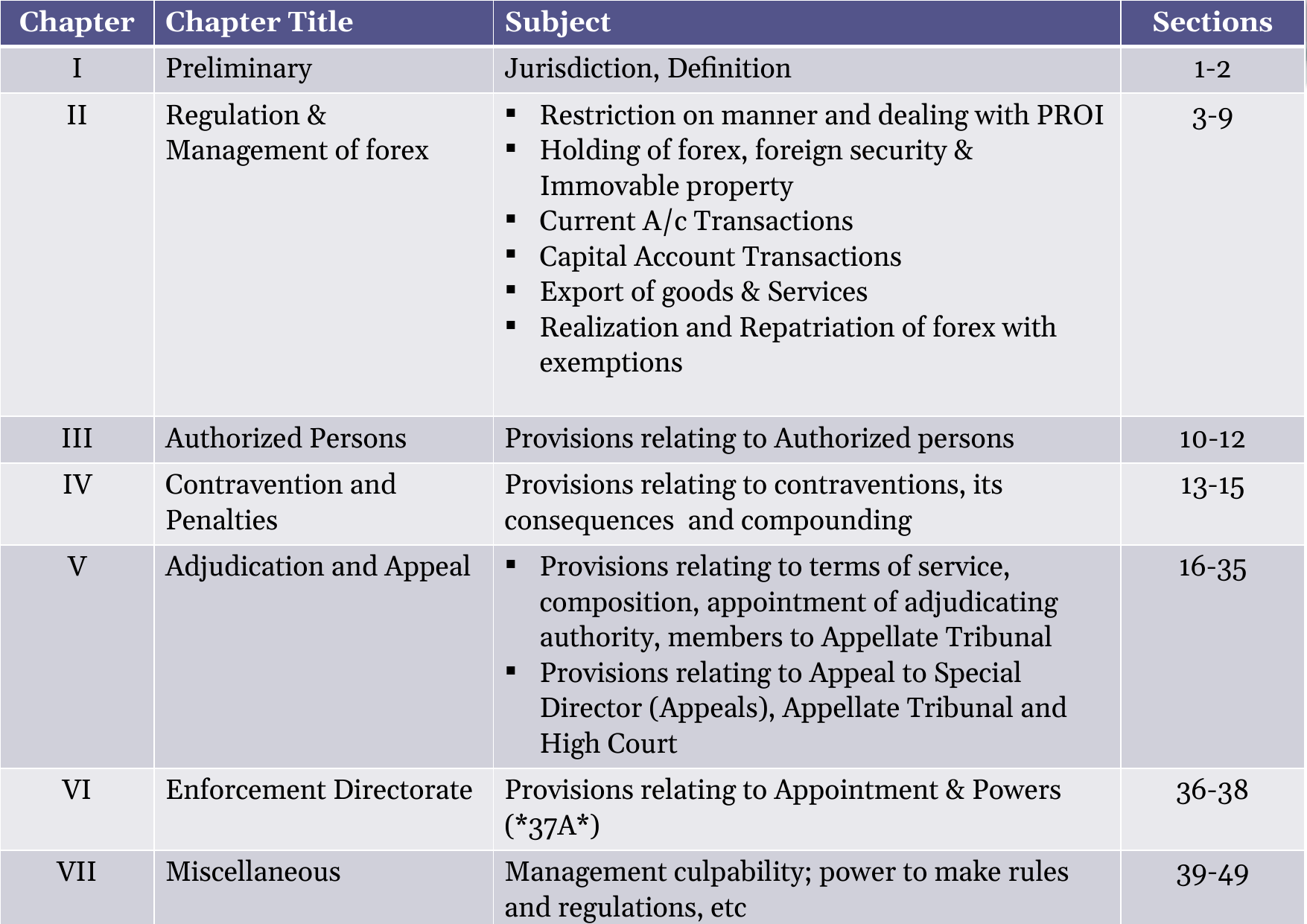

| Chapter | Chapter Title | Subject | Sections |
| --- | --- | --- | --- |
| I | Preliminary | Jurisdiction, Definition | 1-2 |
| II | Regulation & Management of forex | Restriction on manner and dealing with PROI Holding of forex, foreign security & Immovable property Current A/c Transactions Capital Account Transactions Export of goods & Services Realization and Repatriation of forex with exemptions | 3-9 |
| III | Authorized Persons | Provisions relating to Authorized persons | 10-12 |
| IV | Contravention and Penalties | Provisions relating to contraventions, its consequences and compounding | 13-15 |
| V | Adjudication and Appeal | Provisions relating to terms of service, composition, appointment of adjudicating authority, members to Appellate Tribunal Provisions relating to Appeal to Special Director (Appeals), Appellate Tribunal and High Court | 16-35 |
| VI | Enforcement Directorate | Provisions relating to Appointment & Powers (\*37A\*) | 36-38 |
| VII | Miscellaneous | Management culpability; power to make rules and regulations, etc | 39-49 |
#